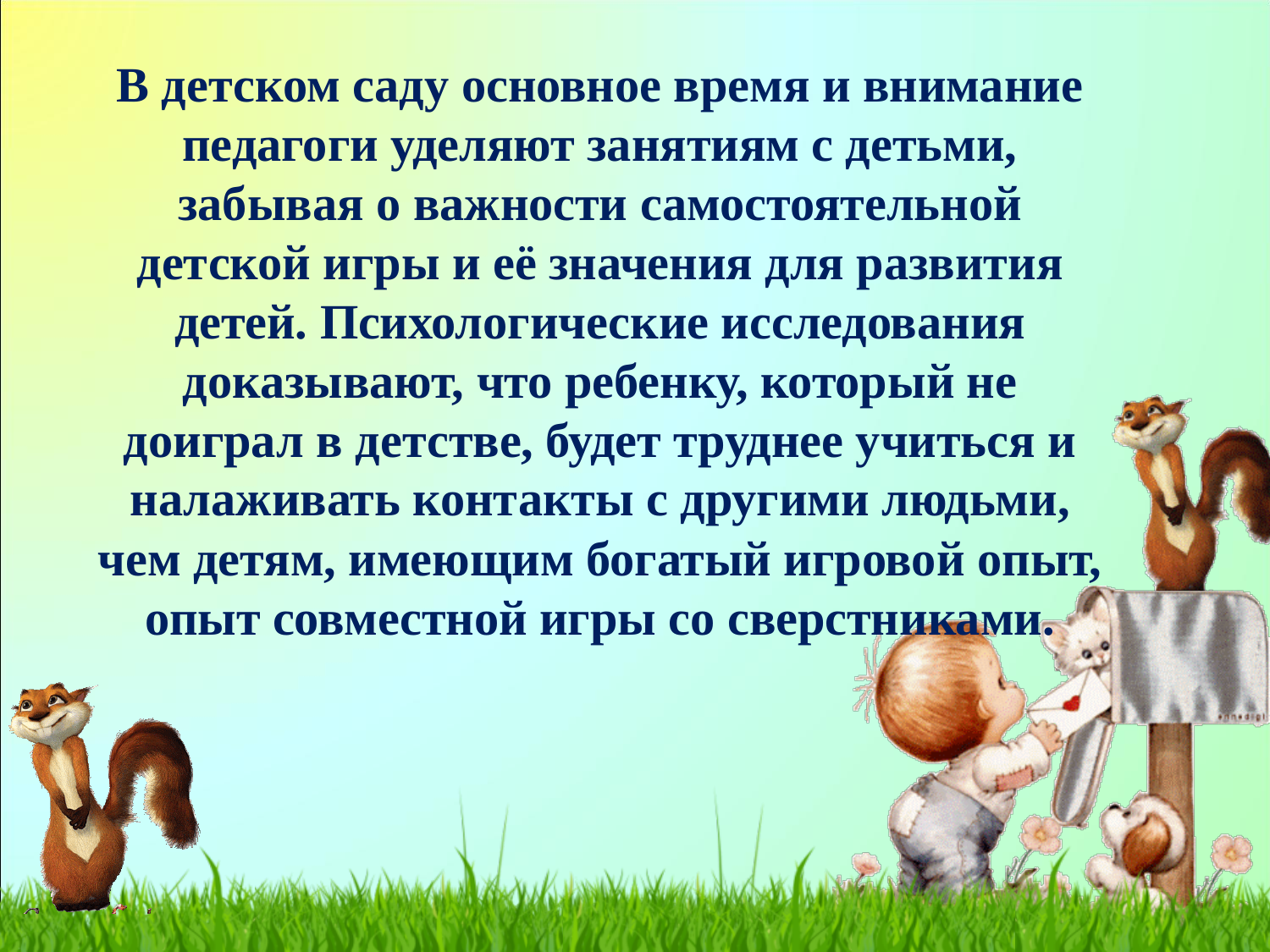

В детском саду основное время и внимание педагоги уделяют занятиям с детьми, забывая о важности самостоятельной детской игры и её значения для развития детей. Психологические исследования доказывают, что ребенку, который не доиграл в детстве, будет труднее учиться и налаживать контакты с другими людьми, чем детям, имеющим богатый игровой опыт, опыт совместной игры со сверстниками.